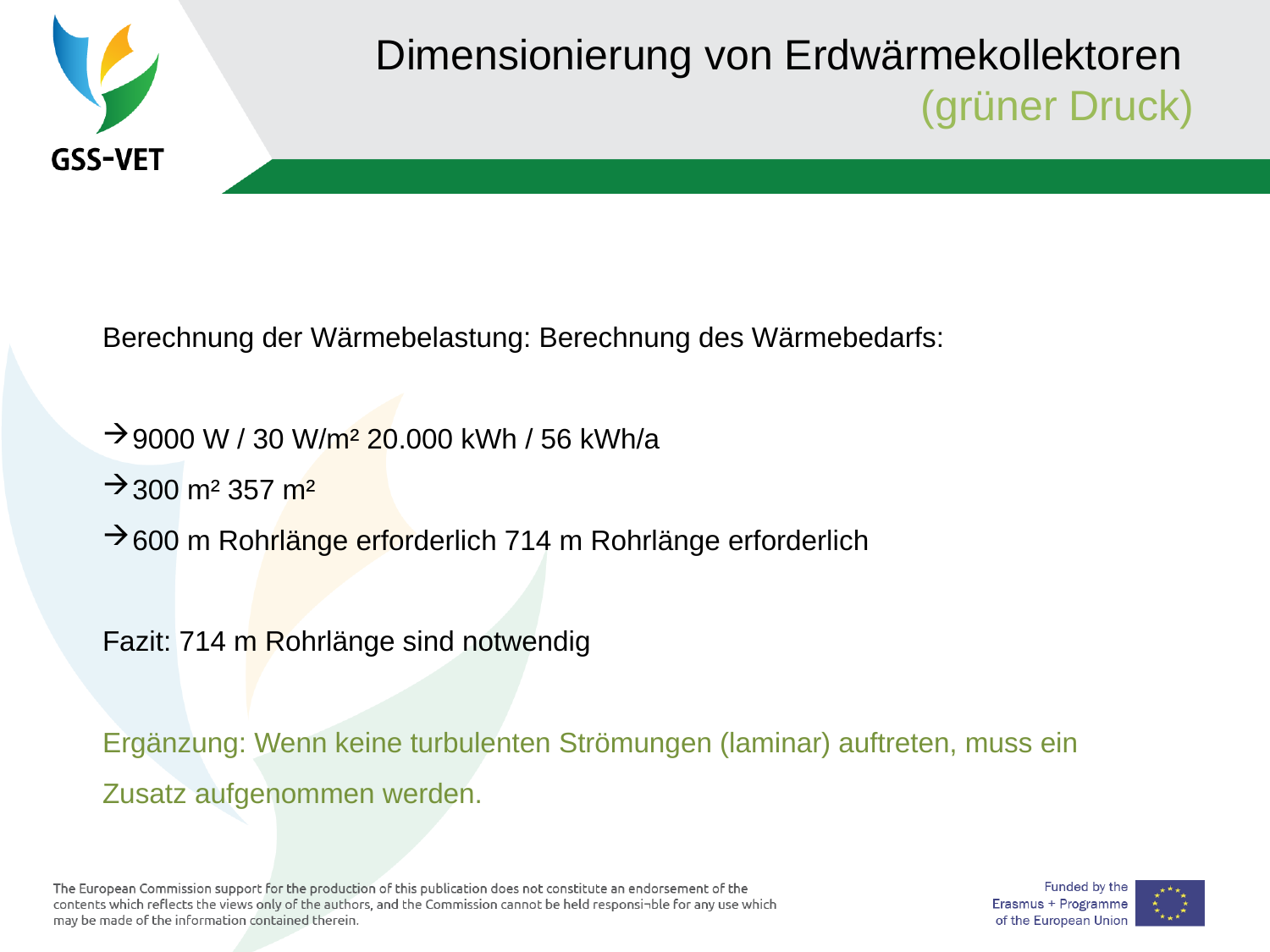

Dimensionierung von Erdwärmekollektoren
(grüner Druck)
Berechnung der Wärmebelastung: Berechnung des Wärmebedarfs:

9000 W / 30 W/m² 20.000 kWh / 56 kWh/a
300 m² 357 m²
600 m Rohrlänge erforderlich 714 m Rohrlänge erforderlich

Fazit: 714 m Rohrlänge sind notwendig

Ergänzung: Wenn keine turbulenten Strömungen (laminar) auftreten, muss ein Zusatz aufgenommen werden.